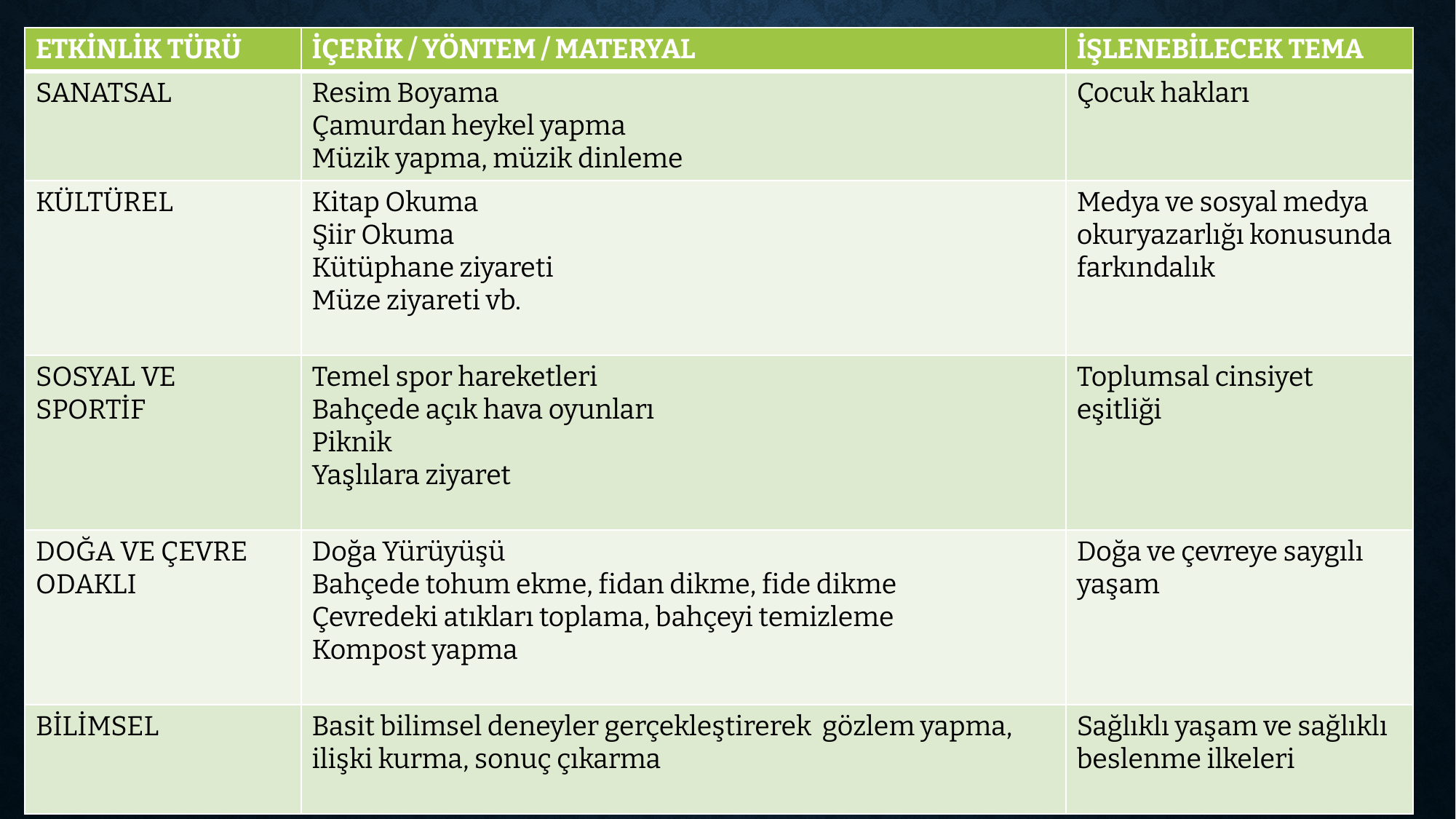

| ETKİNLİK TÜRÜ | İÇERİK / YÖNTEM / MATERYAL | İŞLENEBİLECEK TEMA |
| --- | --- | --- |
| SANATSAL | Resim Boyama Çamurdan heykel yapma Müzik yapma, müzik dinleme | Çocuk hakları |
| KÜLTÜREL | Kitap Okuma Şiir Okuma Kütüphane ziyareti Müze ziyareti vb. | Medya ve sosyal medya okuryazarlığı konusunda farkındalık |
| SOSYAL VE SPORTİF | Temel spor hareketleri Bahçede açık hava oyunları Piknik Yaşlılara ziyaret | Toplumsal cinsiyet eşitliği |
| DOĞA VE ÇEVRE ODAKLI | Doğa Yürüyüşü Bahçede tohum ekme, fidan dikme, fide dikme Çevredeki atıkları toplama, bahçeyi temizleme Kompost yapma | Doğa ve çevreye saygılı yaşam |
| BİLİMSEL | Basit bilimsel deneyler gerçekleştirerek gözlem yapma, ilişki kurma, sonuç çıkarma | Sağlıklı yaşam ve sağlıklı beslenme ilkeleri |
# ETKİNLİK SEÇENEKLERİ TABLOSU